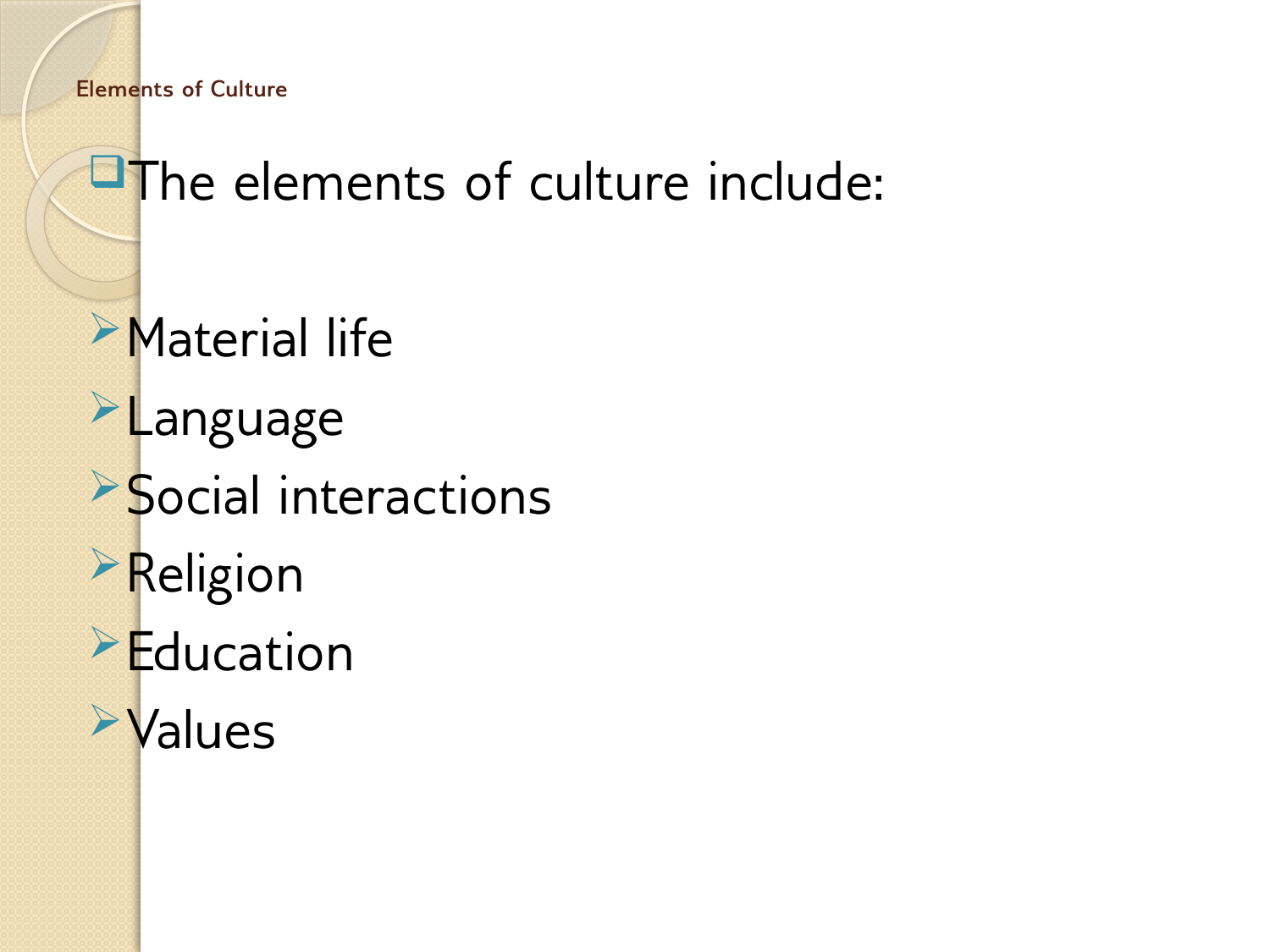

# Elements of Culture
The elements of culture include:

Material life
Language
Social interactions
Religion
Education
Values